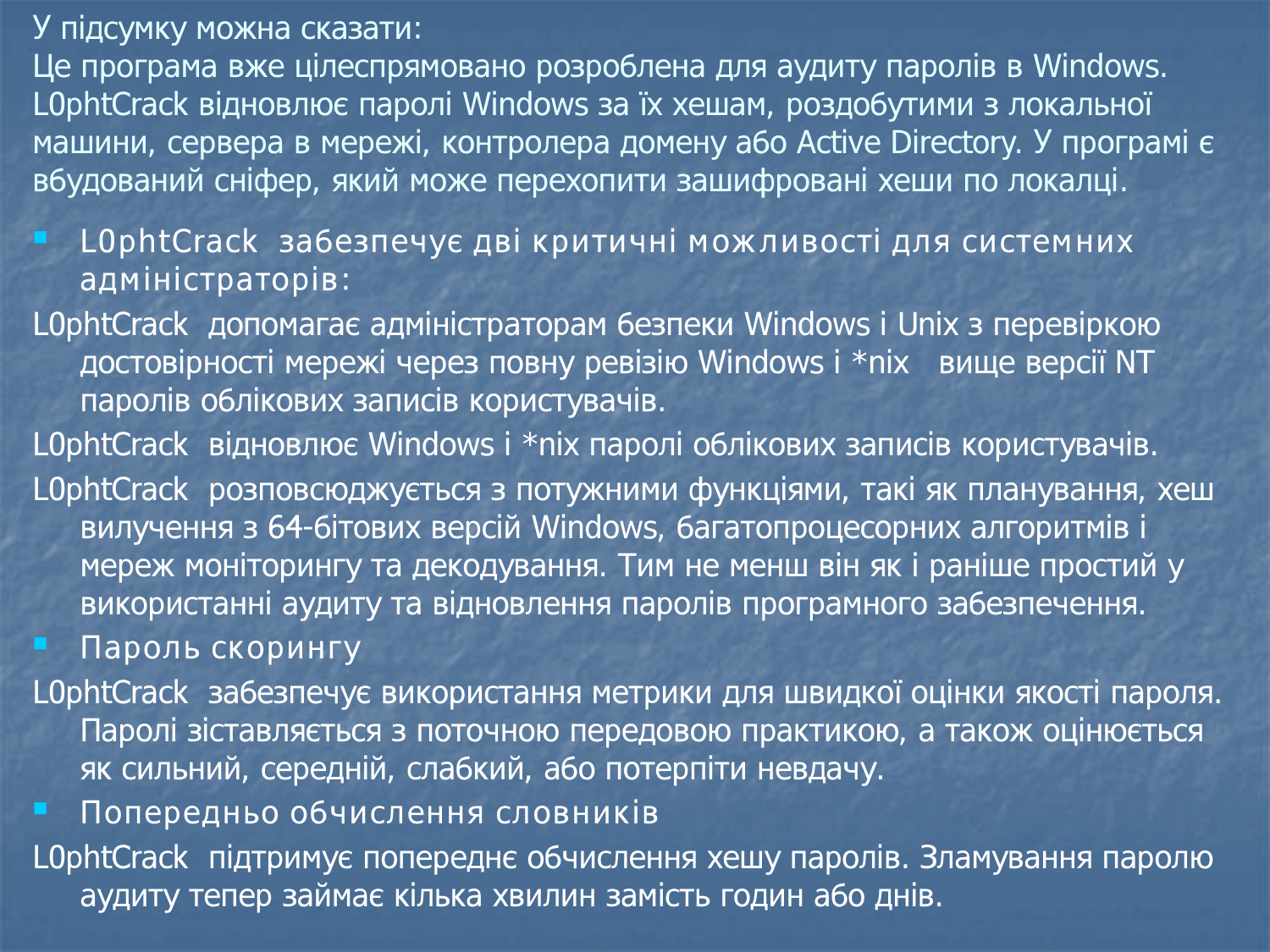

# У підсумку можна сказати: Це програма вже цілеспрямовано розроблена для аудиту паролів в Windows. L0phtCrack відновлює паролі Windows за їх хешам, роздобутими з локальної машини, сервера в мережі, контролера домену або Active Directory. У програмі є вбудований сніфер, який може перехопити зашифровані хеши по локалці.
L0phtCrack  забезпечує дві критичні можливості для системних адміністраторів:
L0phtCrack  допомагає адміністраторам безпеки Windows і Unix з перевіркою достовірності мережі через повну ревізію Windows і *nix   вище версії NT паролів облікових записів користувачів.
L0phtCrack  відновлює Windows і *nix паролі облікових записів користувачів.
L0phtCrack  розповсюджується з потужними функціями, такі як планування, хеш вилучення з 64-бітових версій Windows, багатопроцесорних алгоритмів і мереж моніторингу та декодування. Тим не менш він як і раніше простий у використанні аудиту та відновлення паролів програмного забезпечення.
Пароль скорингу
L0phtCrack  забезпечує використання метрики для швидкої оцінки якості пароля. Паролі зіставляється з поточною передовою практикою, а також оцінюється як сильний, середній, слабкий, або потерпіти невдачу.
Попередньо обчислення словників
L0phtCrack  підтримує попереднє обчислення хешу паролів. Зламування паролю аудиту тепер займає кілька хвилин замість годин або днів.